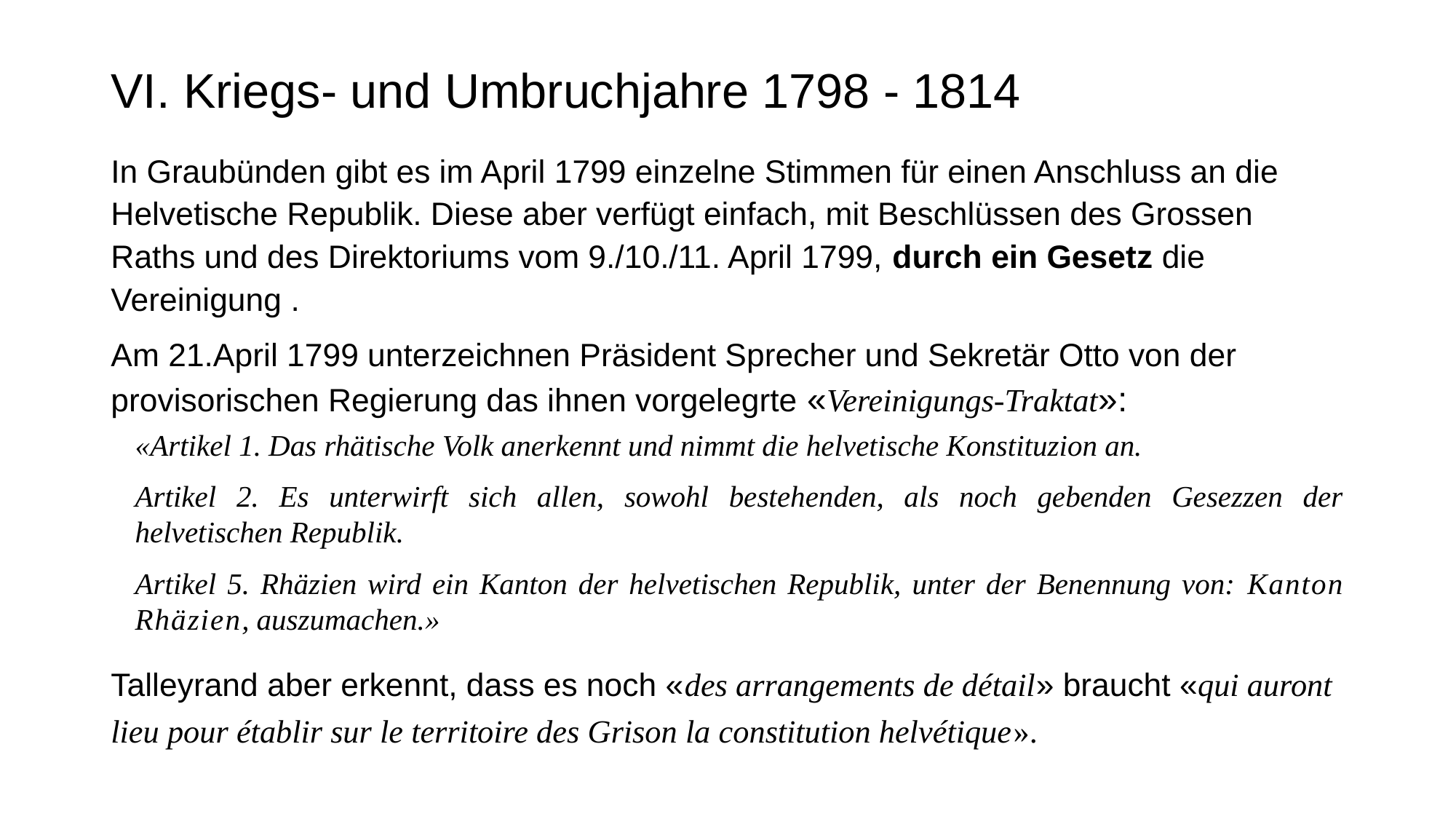

# VI. Kriegs- und Umbruchjahre 1798 - 1814
In Graubünden gibt es im April 1799 einzelne Stimmen für einen Anschluss an die Helvetische Republik. Diese aber verfügt einfach, mit Beschlüssen des Grossen Raths und des Direktoriums vom 9./10./11. April 1799, durch ein Gesetz die Vereinigung .
Am 21.April 1799 unterzeichnen Präsident Sprecher und Sekretär Otto von der provisorischen Regierung das ihnen vorgelegrte «Vereinigungs-Traktat»:
«Artikel 1. Das rhätische Volk anerkennt und nimmt die helvetische Konstituzion an.
Artikel 2. Es unterwirft sich allen, sowohl bestehenden, als noch gebenden Gesezzen der helvetischen Republik.
Artikel 5. Rhäzien wird ein Kanton der helvetischen Republik, unter der Benennung von: Kanton Rhäzien, auszumachen.»
Talleyrand aber erkennt, dass es noch «des arrangements de détail» braucht «qui auront lieu pour établir sur le territoire des Grison la constitution helvétique».